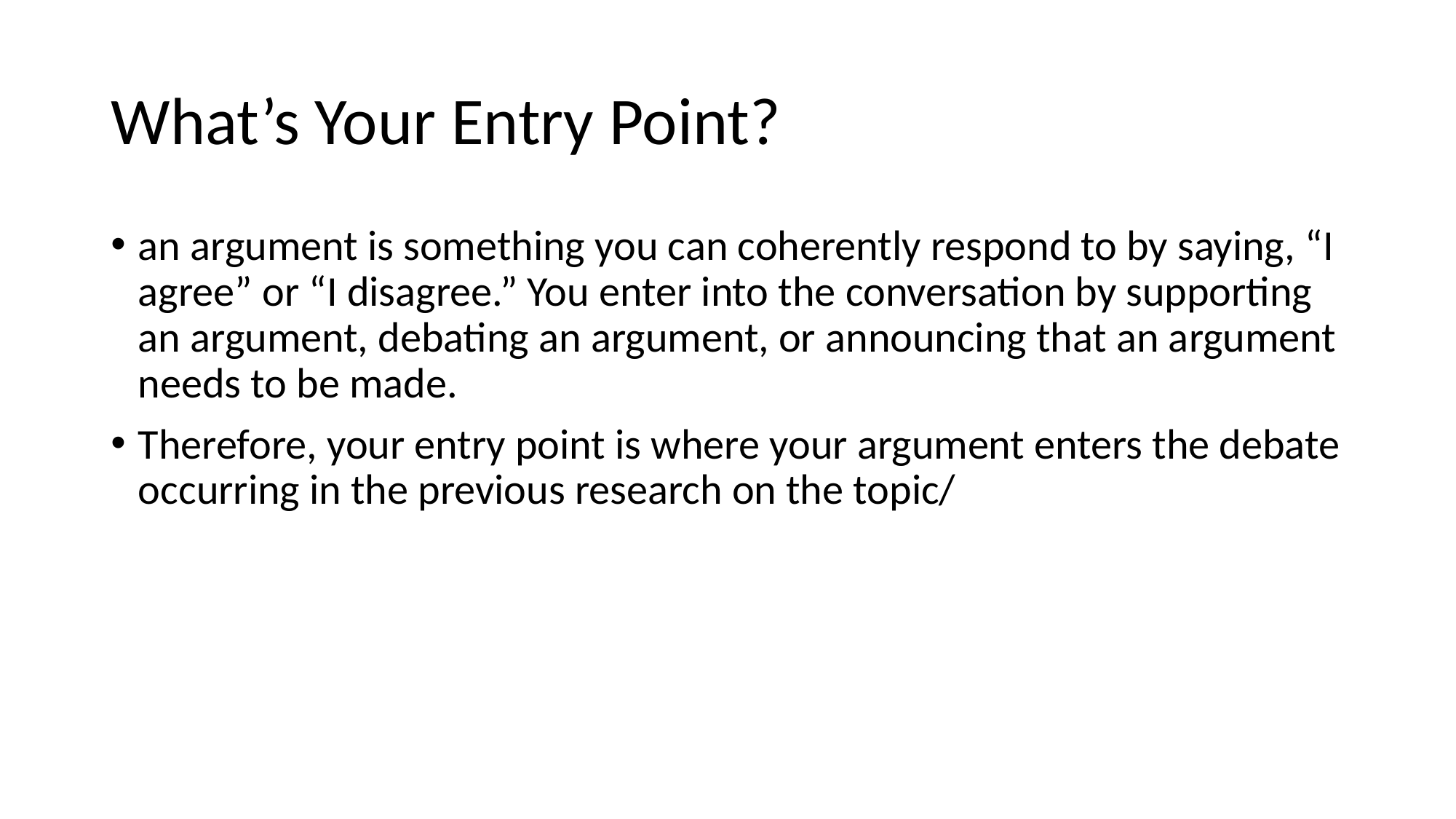

# What’s Your Entry Point?
an argument is something you can coherently respond to by saying, “I agree” or “I disagree.” You enter into the conversation by supporting an argument, debating an argument, or announcing that an argument needs to be made.
Therefore, your entry point is where your argument enters the debate occurring in the previous research on the topic/